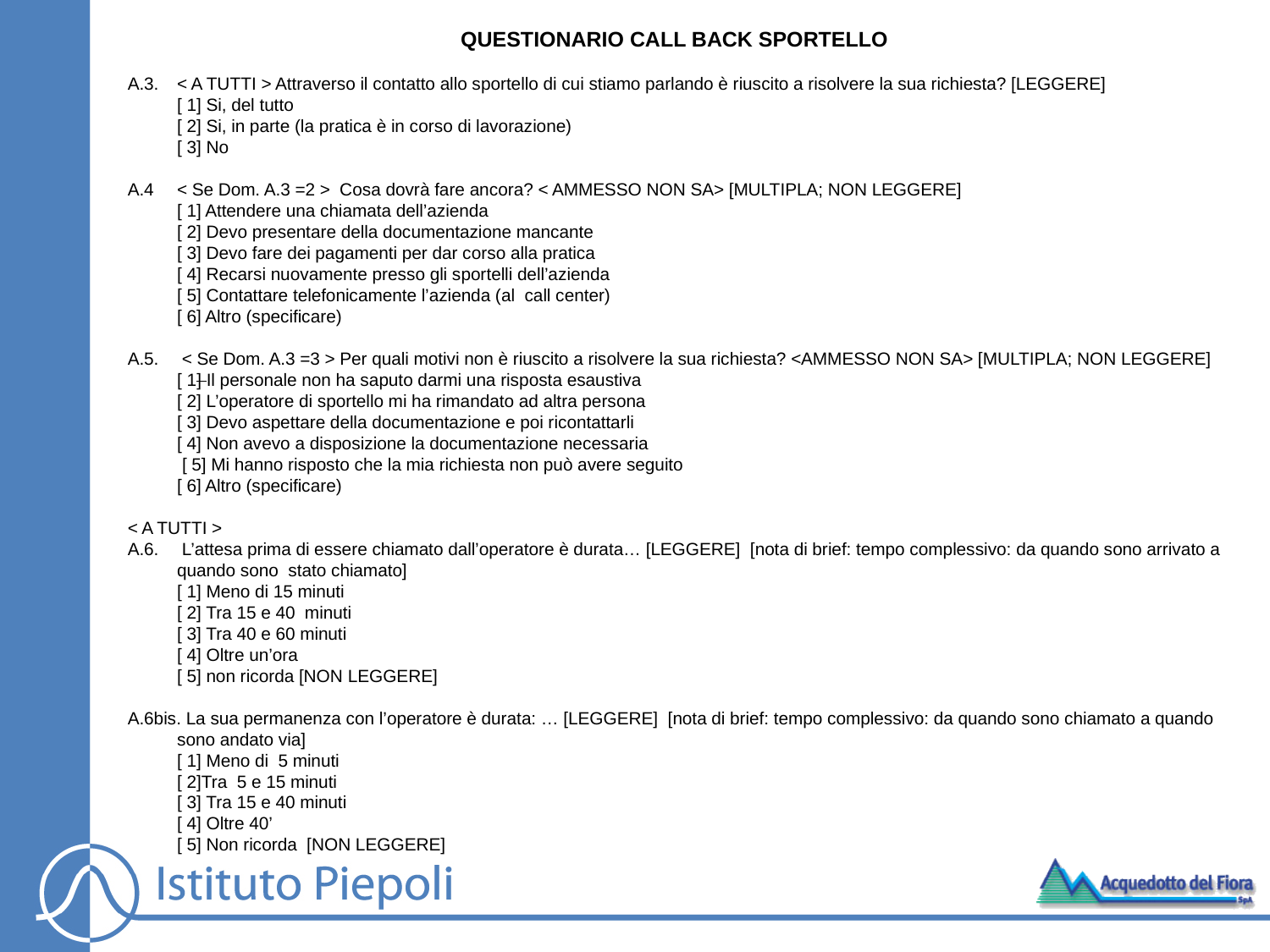

QUESTIONARIO CALL BACK SPORTELLO
A.3.	< A TUTTI > Attraverso il contatto allo sportello di cui stiamo parlando è riuscito a risolvere la sua richiesta? [LEGGERE]
	[ 1] Si, del tutto
	[ 2] Si, in parte (la pratica è in corso di lavorazione)
	[ 3] No

A.4	< Se Dom. A.3 =2 >  Cosa dovrà fare ancora? < AMMESSO NON SA> [MULTIPLA; NON LEGGERE]
	[ 1] Attendere una chiamata dell’azienda
	[ 2] Devo presentare della documentazione mancante
	[ 3] Devo fare dei pagamenti per dar corso alla pratica
	[ 4] Recarsi nuovamente presso gli sportelli dell’azienda
	[ 5] Contattare telefonicamente l’azienda (al  call center)
	[ 6] Altro (specificare)

A.5.	 < Se Dom. A.3 =3 > Per quali motivi non è riuscito a risolvere la sua richiesta? <AMMESSO NON SA> [MULTIPLA; NON LEGGERE]
	[ 1] Il personale non ha saputo darmi una risposta esaustiva
	[ 2] L’operatore di sportello mi ha rimandato ad altra persona
	[ 3] Devo aspettare della documentazione e poi ricontattarli
 	[ 4] Non avevo a disposizione la documentazione necessaria
	 [ 5] Mi hanno risposto che la mia richiesta non può avere seguito
	[ 6] Altro (specificare)

< A TUTTI >
A.6.	 L’attesa prima di essere chiamato dall’operatore è durata… [LEGGERE]  [nota di brief: tempo complessivo: da quando sono arrivato a quando sono  stato chiamato]
	[ 1] Meno di 15 minuti
	[ 2] Tra 15 e 40  minuti
	[ 3] Tra 40 e 60 minuti
	[ 4] Oltre un’ora
	[ 5] non ricorda [NON LEGGERE]

A.6bis. La sua permanenza con l’operatore è durata: … [LEGGERE]  [nota di brief: tempo complessivo: da quando sono chiamato a quando sono andato via]
	[ 1] Meno di  5 minuti
	[ 2]Tra  5 e 15 minuti
	[ 3] Tra 15 e 40 minuti
	[ 4] Oltre 40’
	[ 5] Non ricorda  [NON LEGGERE]